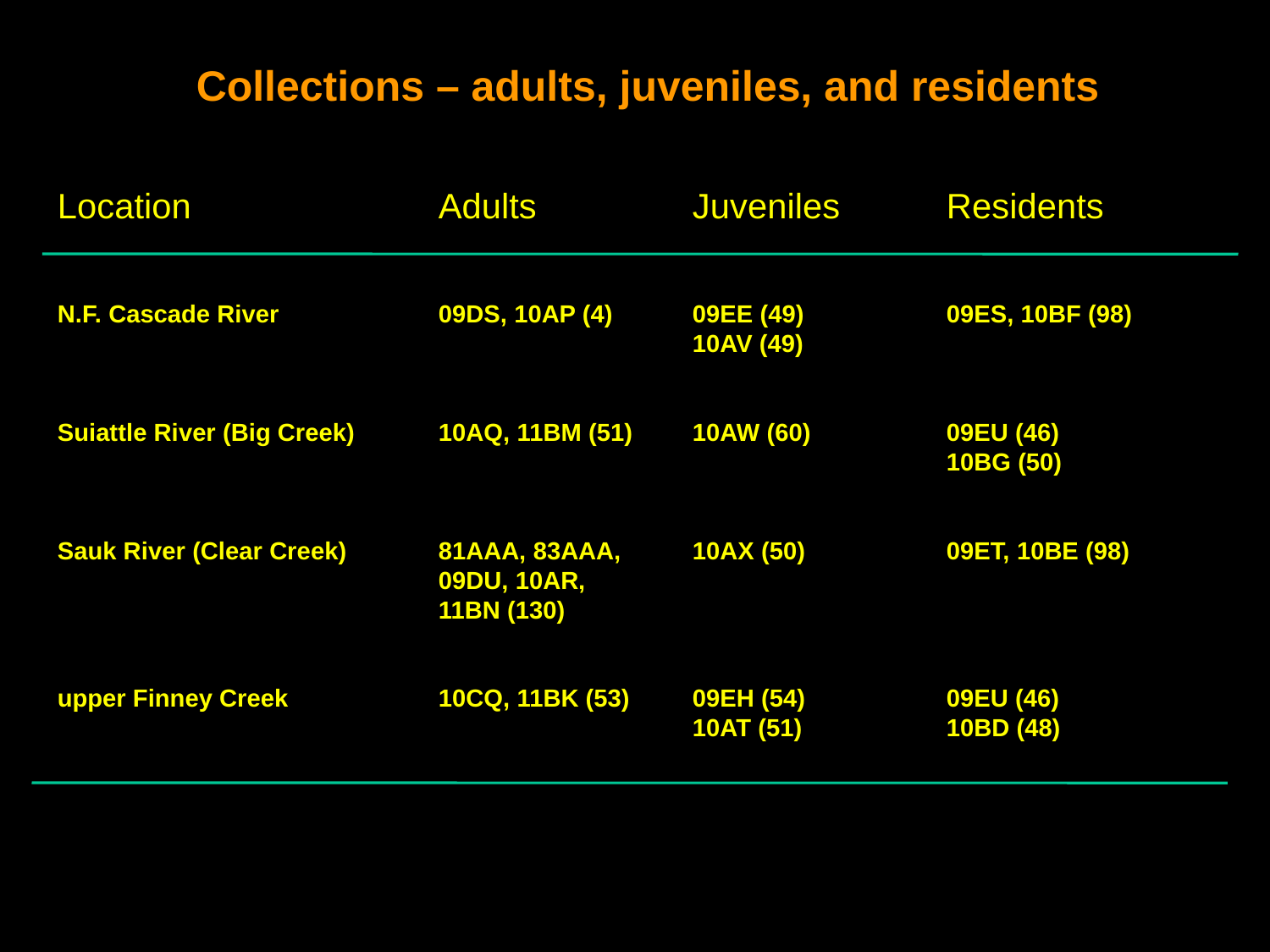

Collections – adults, juveniles, and residents

Location		Adults		Juveniles	Residents

N.F. Cascade River		09DS, 10AP (4)	09EE (49)		09ES, 10BF (98)
					10AV (49)

Suiattle River (Big Creek)	10AQ, 11BM (51)	10AW (60)		09EU (46)
							10BG (50)

Sauk River (Clear Creek)	81AAA, 83AAA, 	10AX (50)		09ET, 10BE (98)
			09DU, 10AR,
			11BN (130)

upper Finney Creek		10CQ, 11BK (53)	09EH (54)		09EU (46)
					10AT (51)		10BD (48)